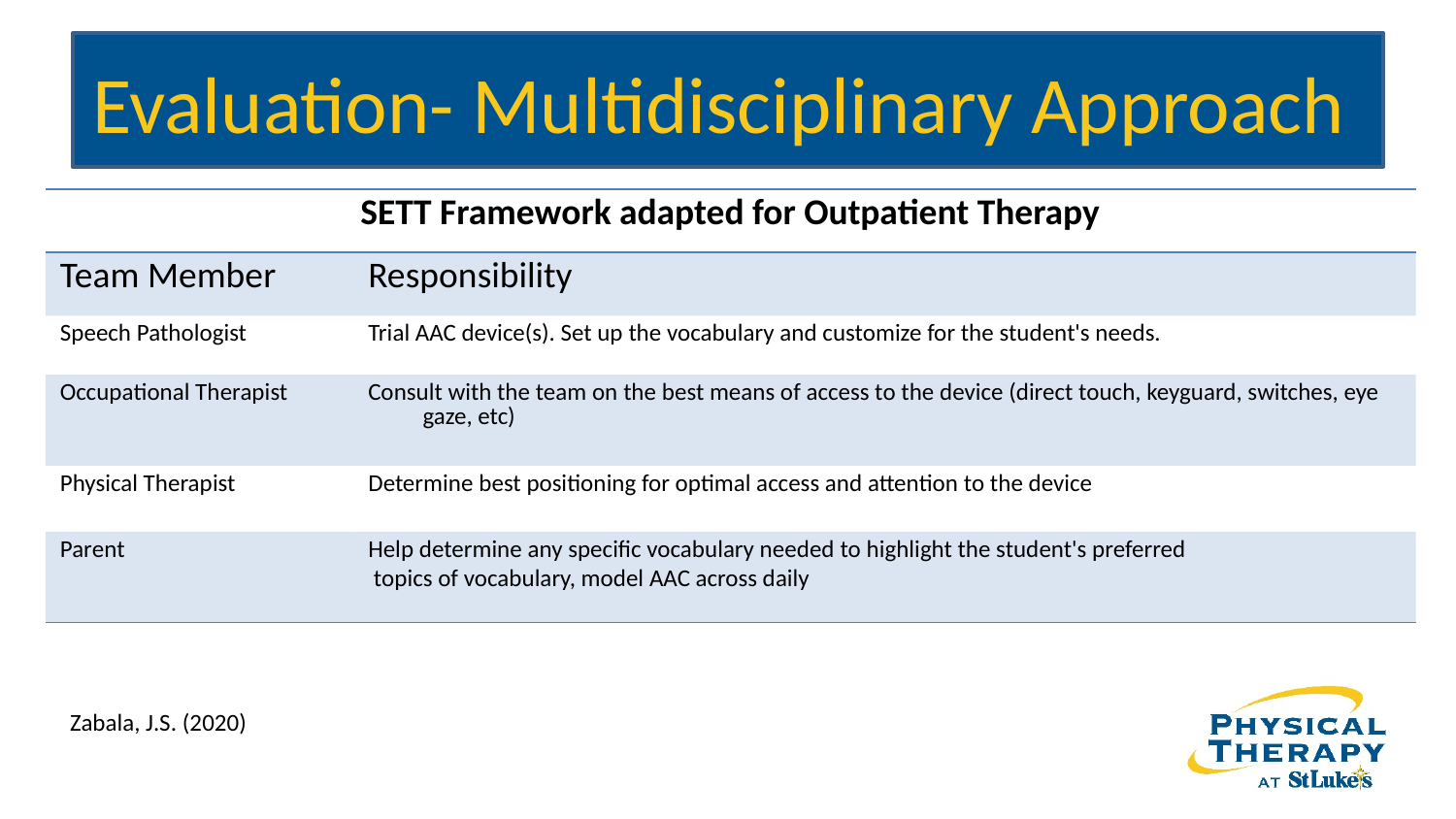

# Evaluation- Multidisciplinary Approach
| SETT Framework adapted for Outpatient Therapy |  |
| --- | --- |
| Team Member | Responsibility |
| Speech Pathologist | Trial AAC device(s). Set up the vocabulary and customize for the student's needs. |
| Occupational Therapist | Consult with the team on the best means of access to the device (direct touch, keyguard, switches, eye gaze, etc) |
| Physical Therapist | Determine best positioning for optimal access and attention to the device |
| Parent | Help determine any specific vocabulary needed to highlight the student's preferred  topics of vocabulary, model AAC across daily |
Zabala, J.S. (2020)